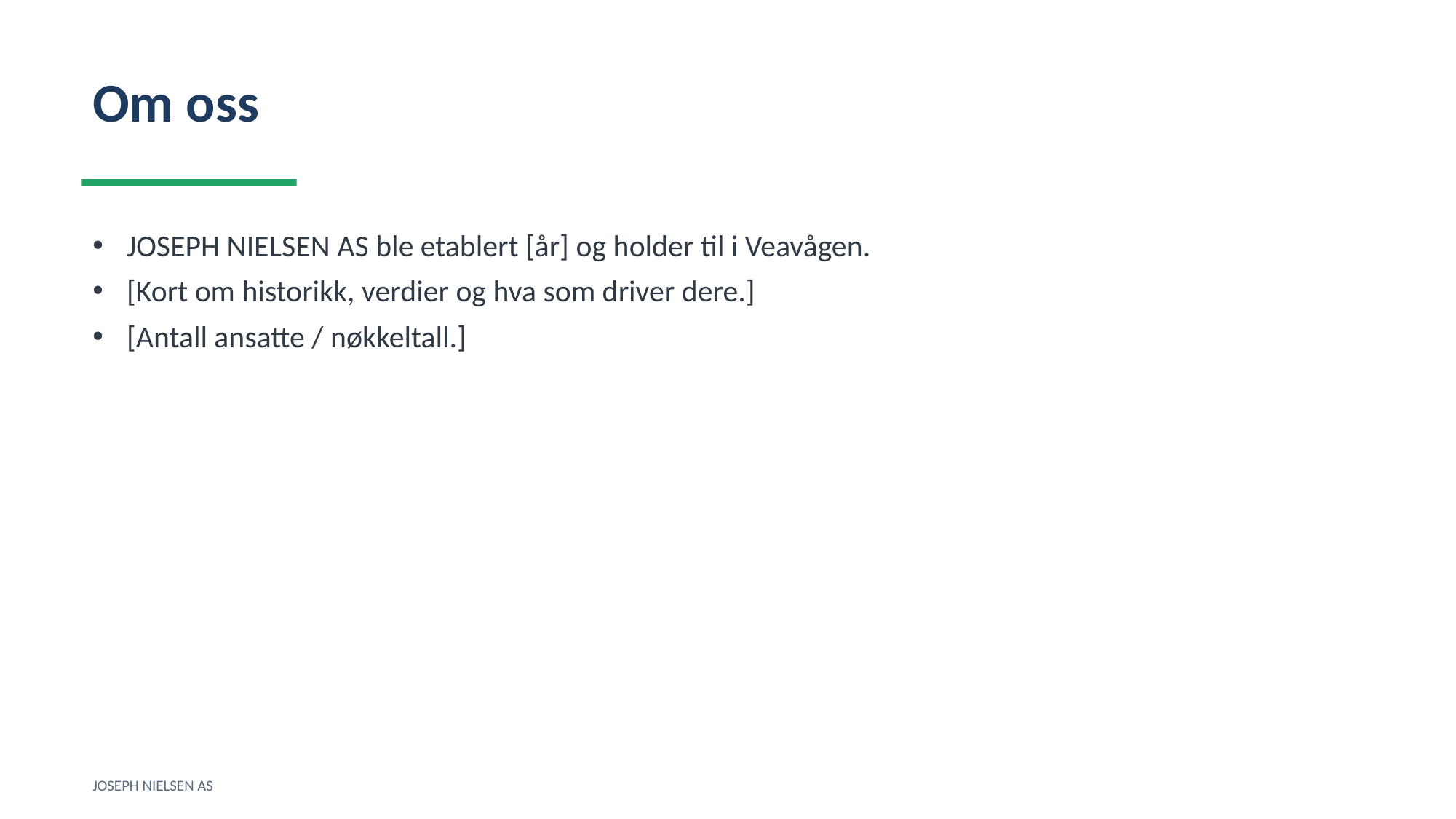

Om oss

JOSEPH NIELSEN AS ble etablert [år] og holder til i Veavågen.
[Kort om historikk, verdier og hva som driver dere.]
[Antall ansatte / nøkkeltall.]
JOSEPH NIELSEN AS